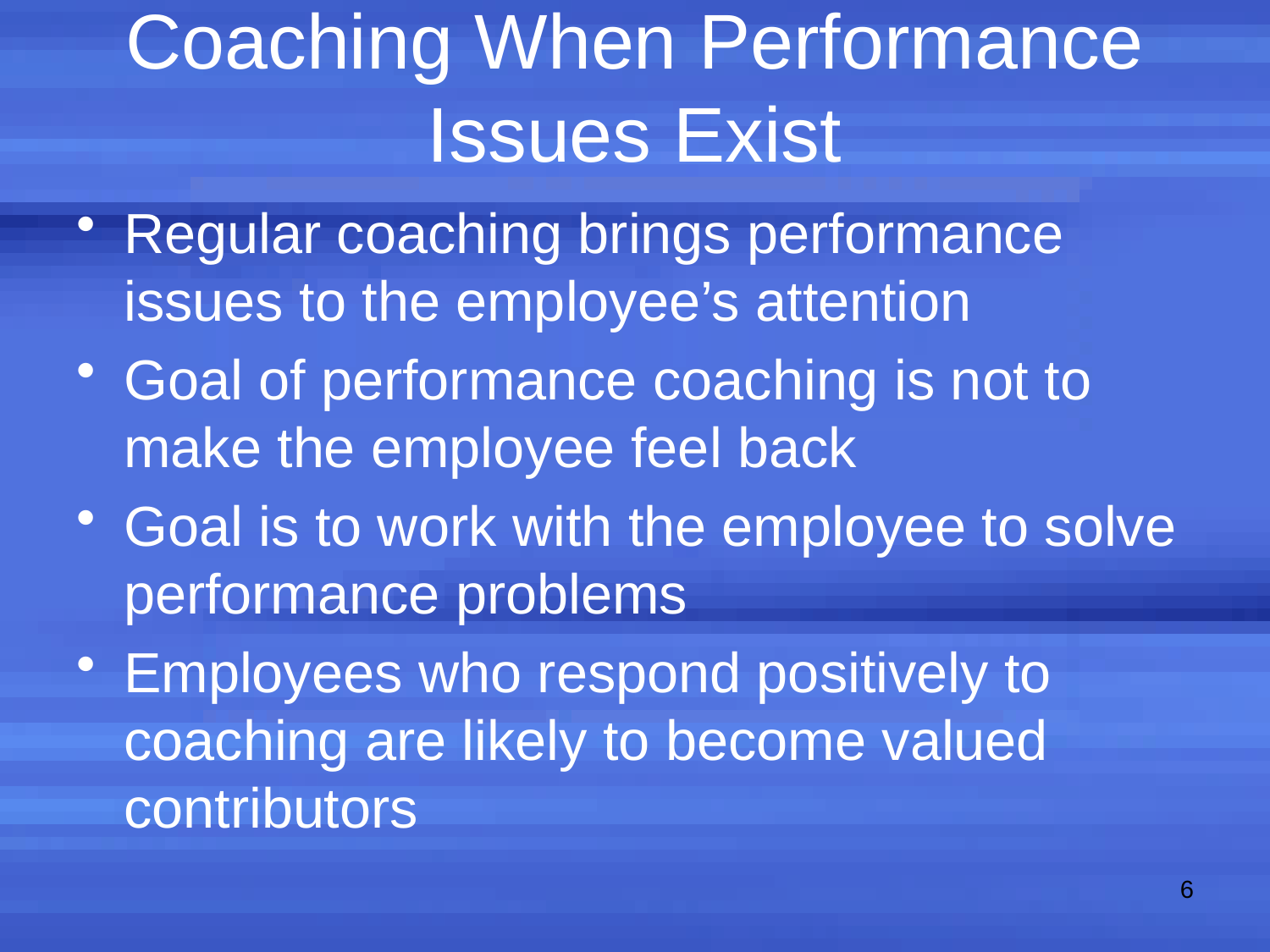

# Coaching When Performance Issues Exist
Regular coaching brings performance issues to the employee’s attention
Goal of performance coaching is not to make the employee feel back
Goal is to work with the employee to solve performance problems
Employees who respond positively to coaching are likely to become valued contributors
6